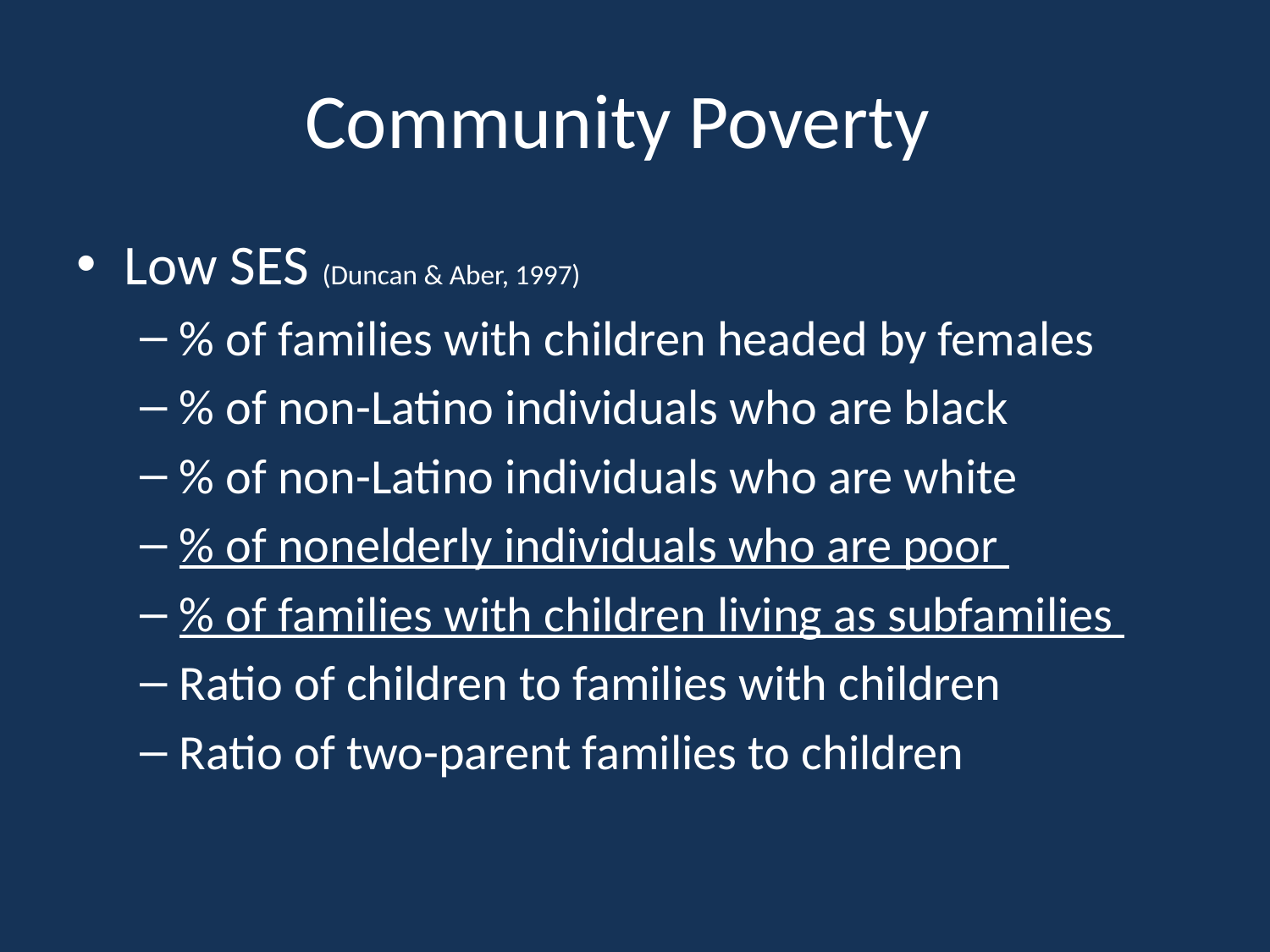

# Community Poverty
Low SES (Duncan & Aber, 1997)
% of families with children headed by females
% of non-Latino individuals who are black
% of non-Latino individuals who are white
% of nonelderly individuals who are poor
% of families with children living as subfamilies
Ratio of children to families with children
Ratio of two-parent families to children